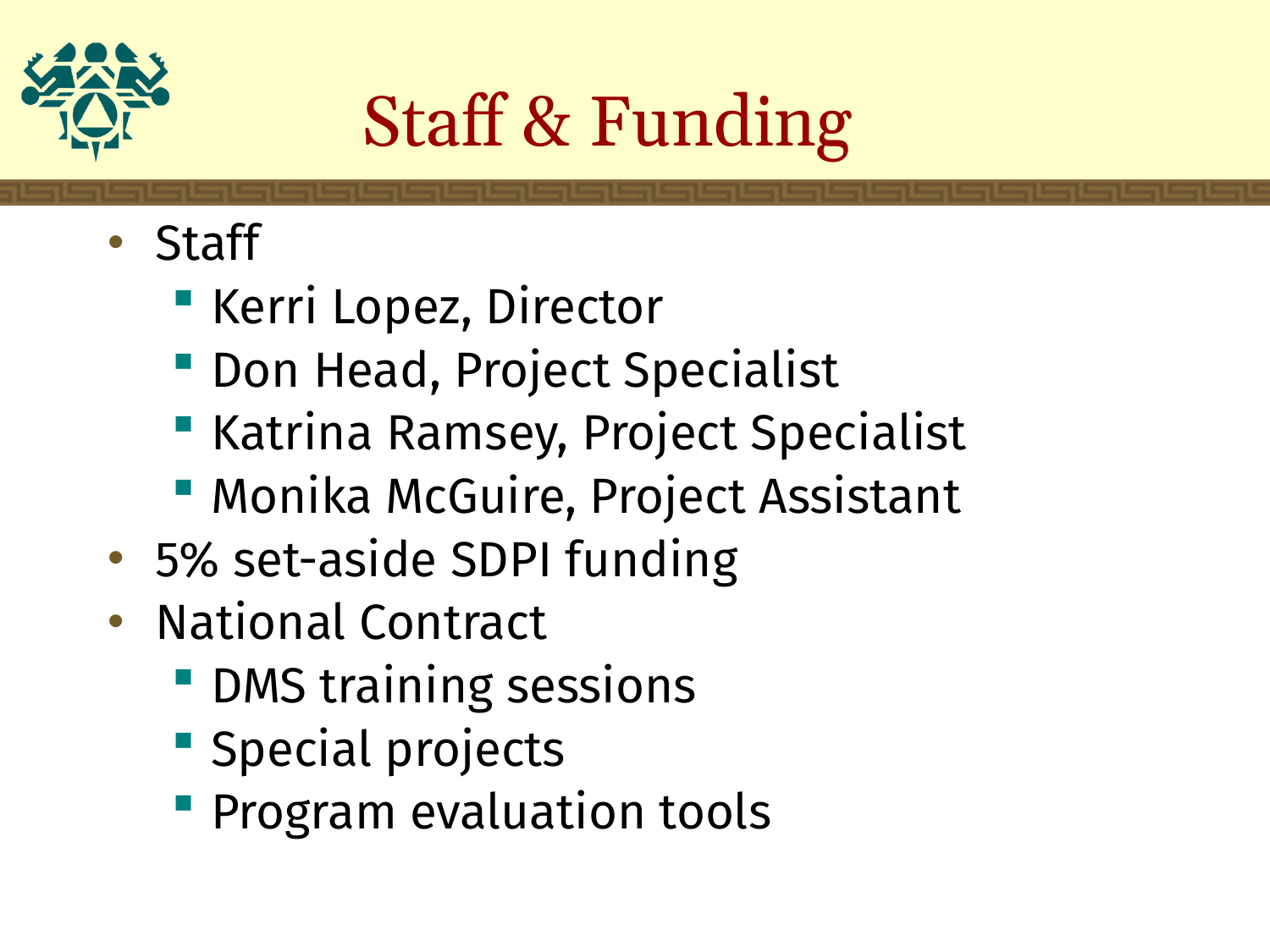

# Staff & Funding
Staff
Kerri Lopez, Director
Don Head, Project Specialist
Katrina Ramsey, Project Specialist
Monika McGuire, Project Assistant
5% set-aside SDPI funding
National Contract
DMS training sessions
Special projects
Program evaluation tools